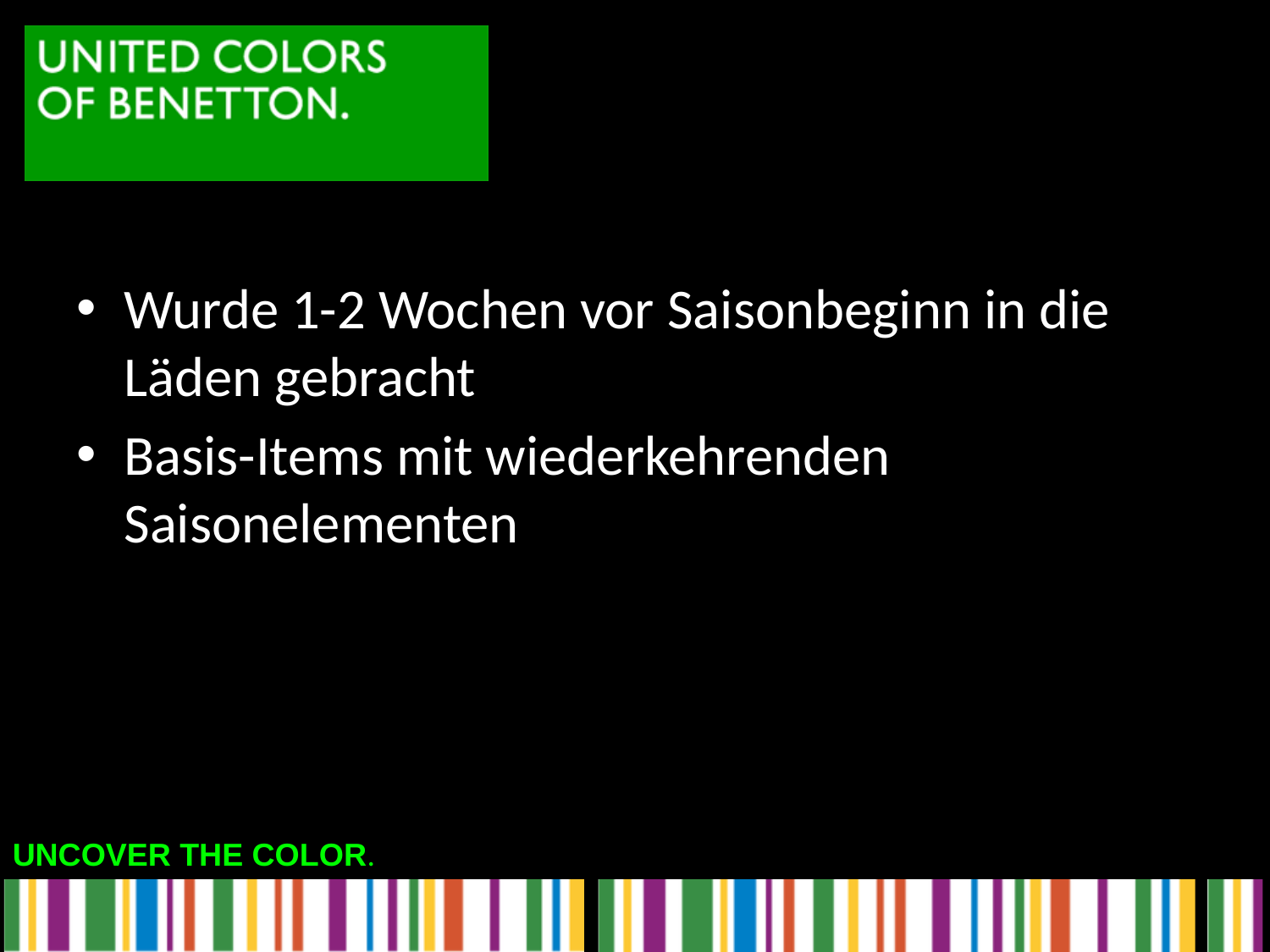

Wurde 1-2 Wochen vor Saisonbeginn in die Läden gebracht
Basis-Items mit wiederkehrenden Saisonelementen